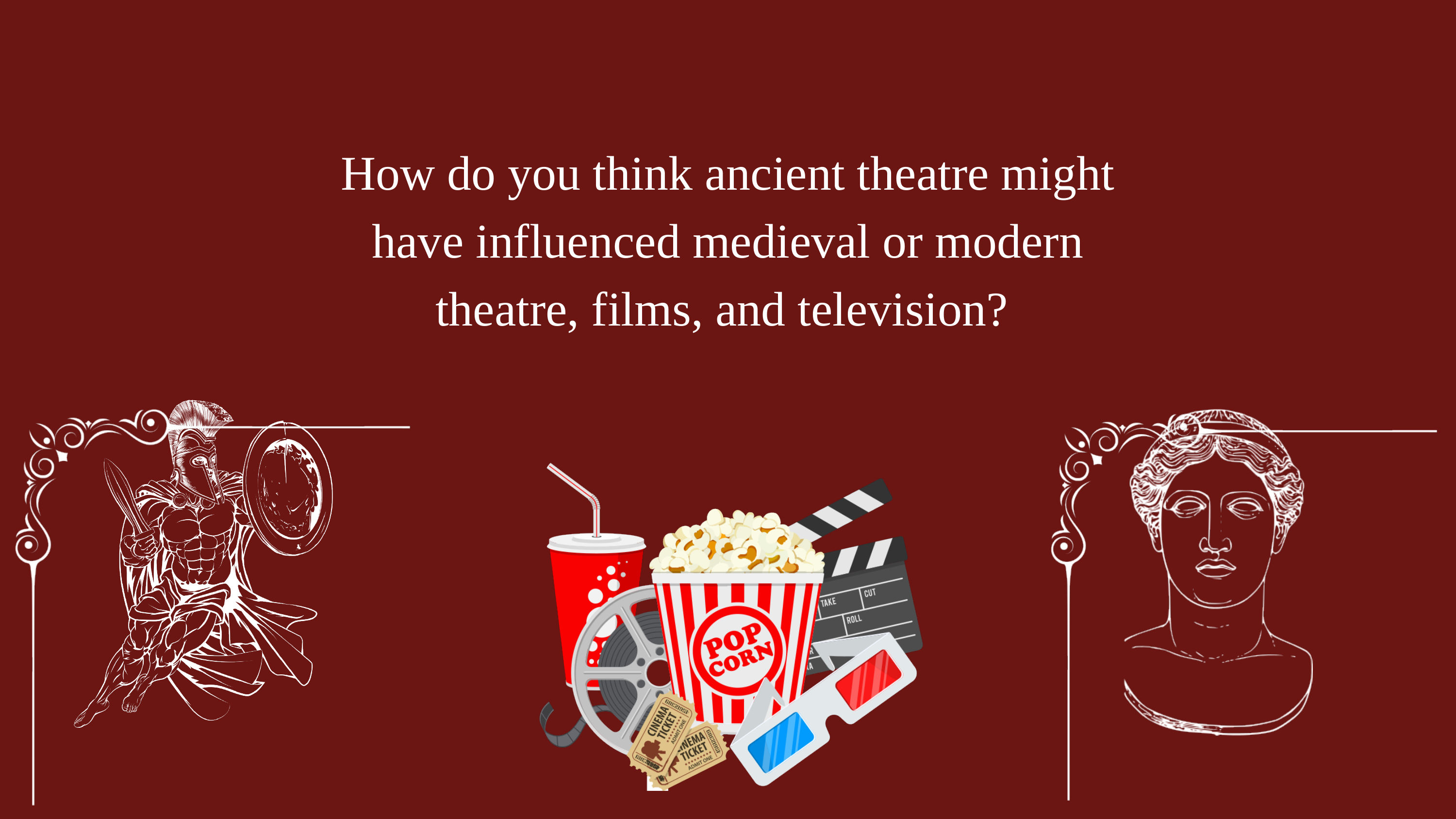

How do you think ancient theatre might have influenced medieval or modern theatre, films, and television?